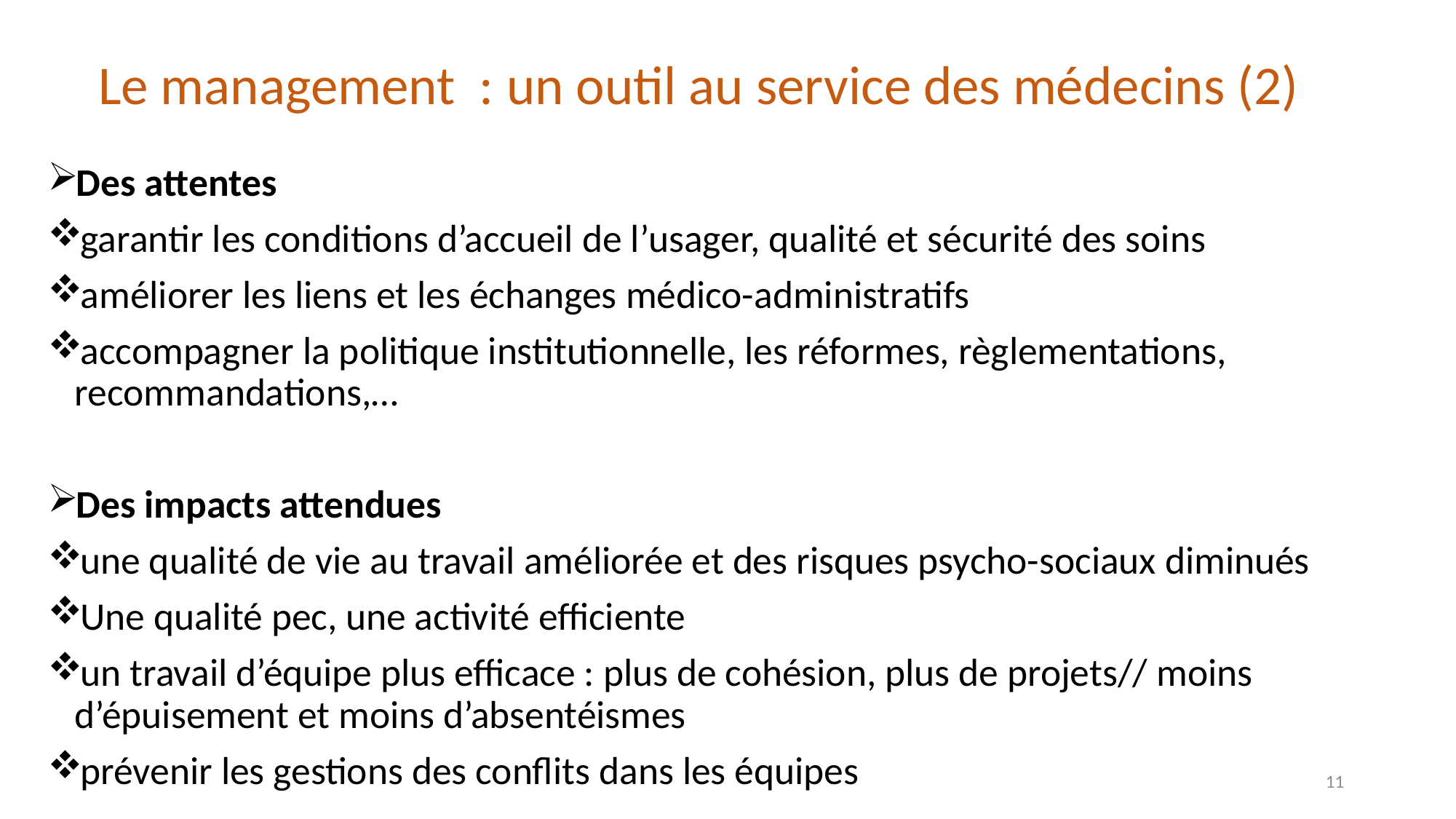

# Le management  : un outil au service des médecins (2)
Des attentes
garantir les conditions d’accueil de l’usager, qualité et sécurité des soins
améliorer les liens et les échanges médico-administratifs
accompagner la politique institutionnelle, les réformes, règlementations, recommandations,…

Des impacts attendues
une qualité de vie au travail améliorée et des risques psycho-sociaux diminués
Une qualité pec, une activité efficiente
un travail d’équipe plus efficace : plus de cohésion, plus de projets// moins d’épuisement et moins d’absentéismes
prévenir les gestions des conflits dans les équipes

11